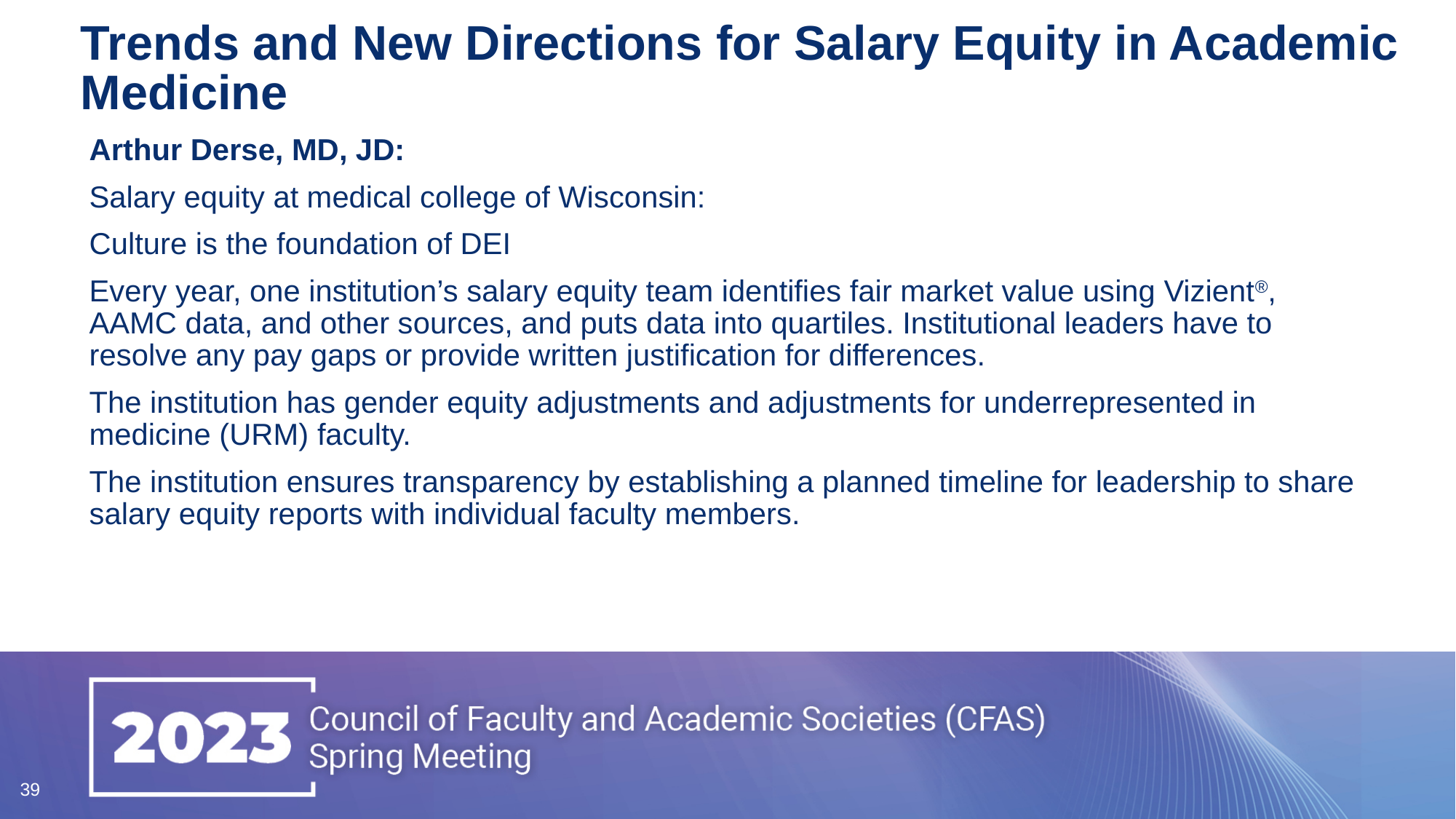

# Trends and New Directions for Salary Equity in Academic Medicine
Arthur Derse, MD, JD:
Salary equity at medical college of Wisconsin:
Culture is the foundation of DEI
Every year, one institution’s salary equity team identifies fair market value using Vizient®, AAMC data, and other sources, and puts data into quartiles. Institutional leaders have to resolve any pay gaps or provide written justification for differences.
The institution has gender equity adjustments and adjustments for underrepresented in medicine (URM) faculty.
The institution ensures transparency by establishing a planned timeline for leadership to share salary equity reports with individual faculty members.
39